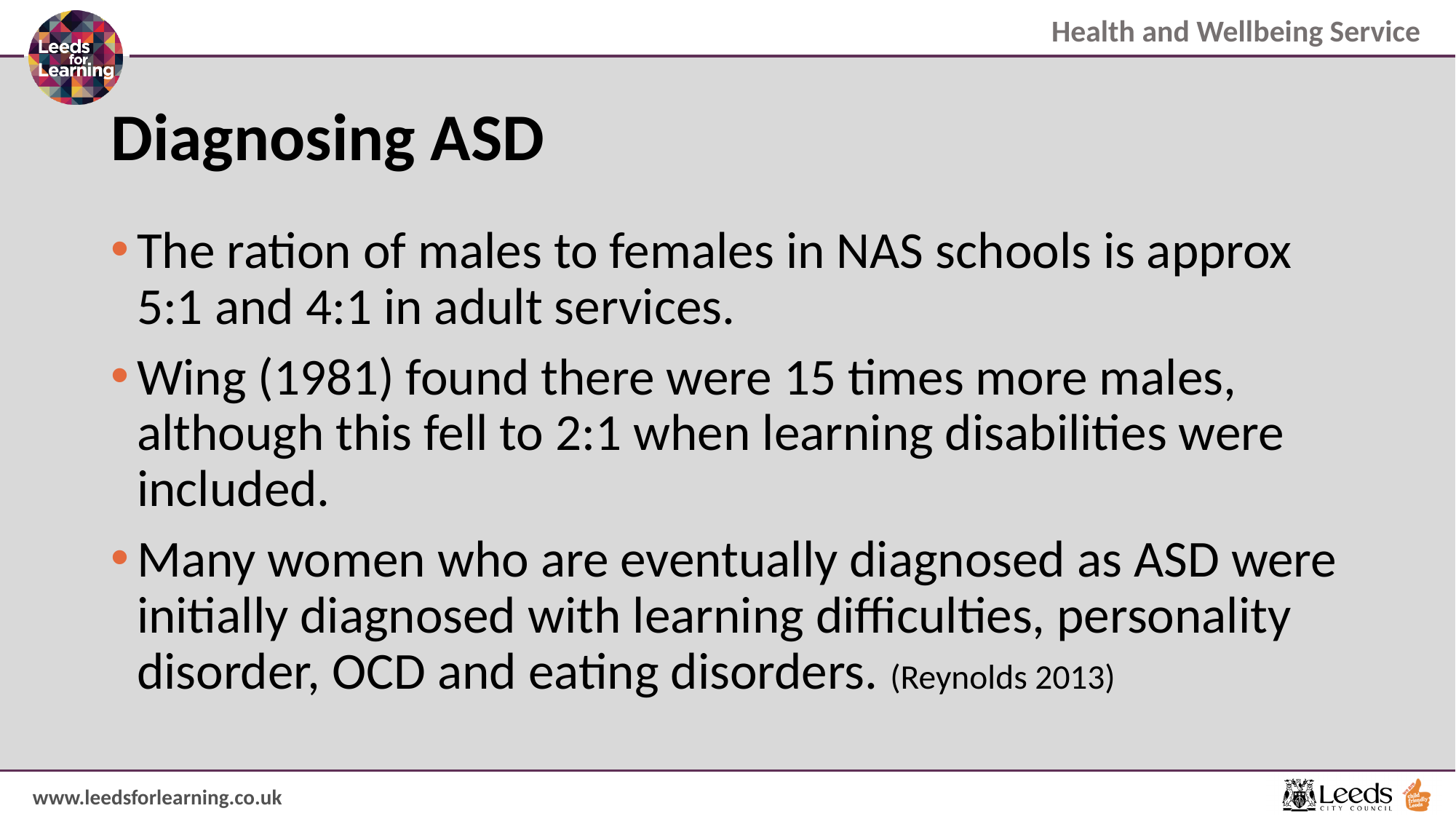

# Diagnosing ASD
The ration of males to females in NAS schools is approx 5:1 and 4:1 in adult services.
Wing (1981) found there were 15 times more males, although this fell to 2:1 when learning disabilities were included.
Many women who are eventually diagnosed as ASD were initially diagnosed with learning difficulties, personality disorder, OCD and eating disorders. (Reynolds 2013)